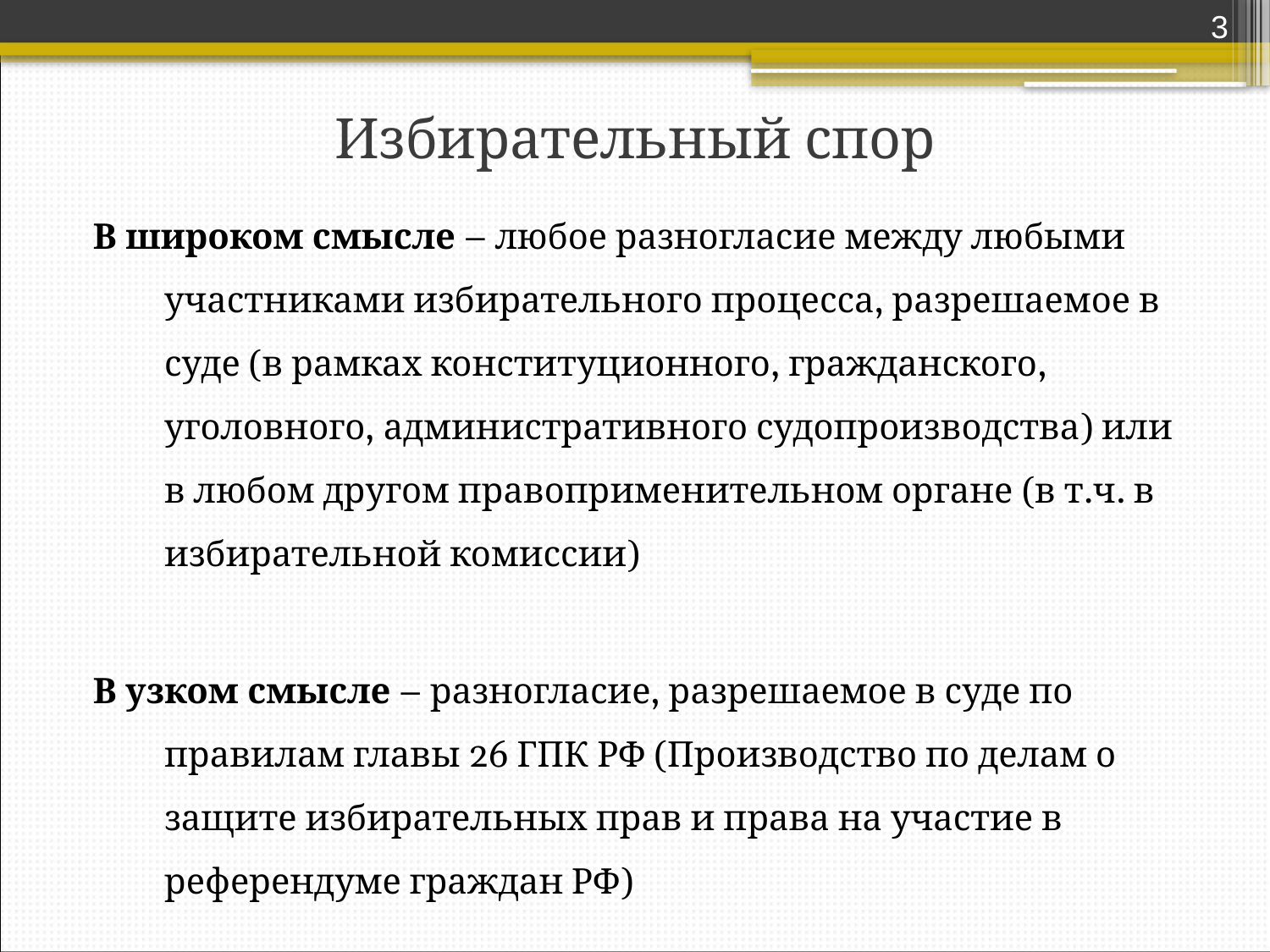

3
# Избирательный спор
В широком смысле – любое разногласие между любыми участниками избирательного процесса, разрешаемое в суде (в рамках конституционного, гражданского, уголовного, административного судопроизводства) или в любом другом правоприменительном органе (в т.ч. в избирательной комиссии)

В узком смысле – разногласие, разрешаемое в суде по правилам главы 26 ГПК РФ (Производство по делам о защите избирательных прав и права на участие в референдуме граждан РФ)